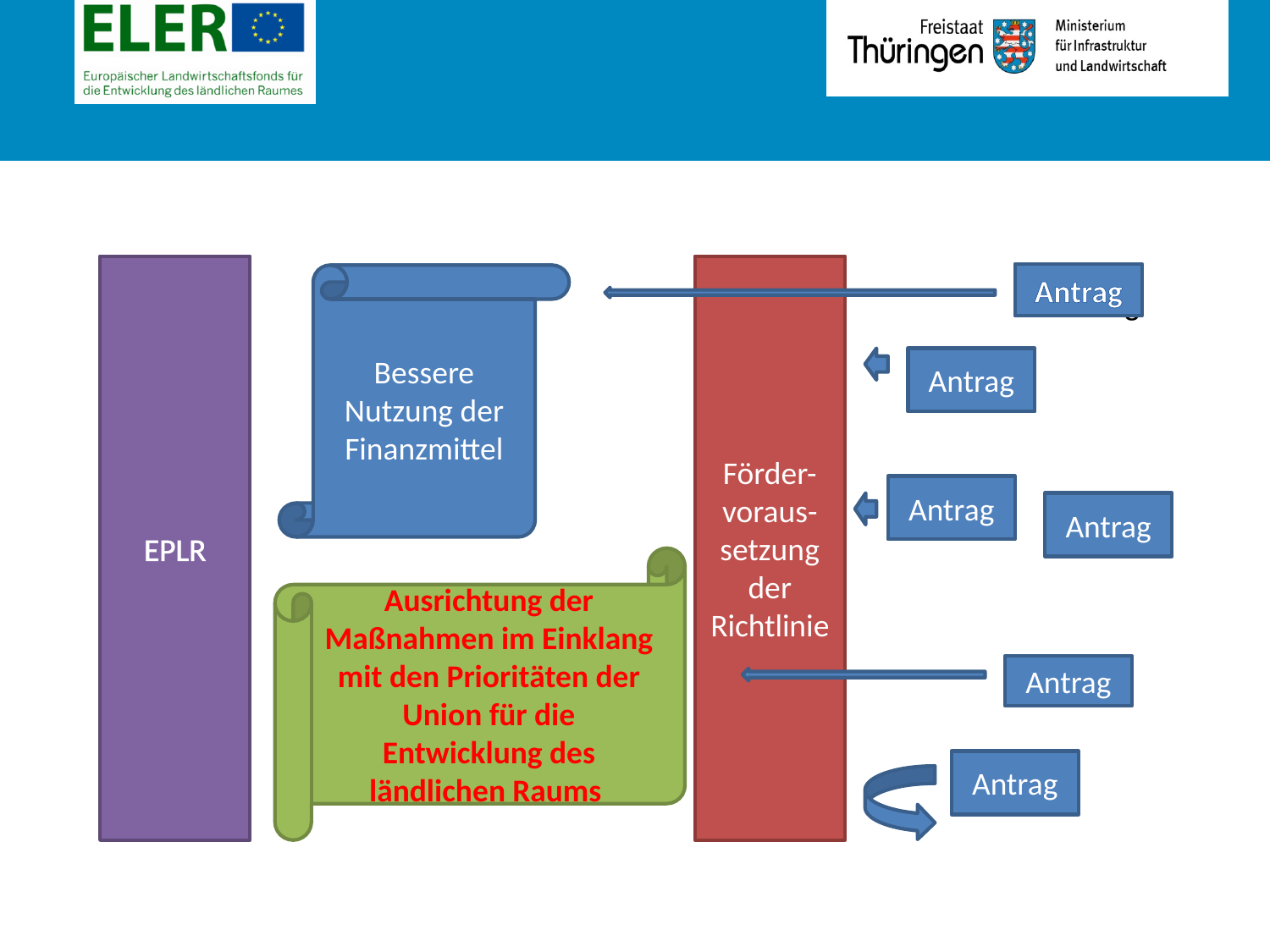

#

EPLR
Förder-voraus-setzung der Richtlinie
Antrag
Bessere Nutzung der Finanzmittel
Antrag

Antrag

Antrag

Antrag
Ausrichtung der Maßnahmen im Einklang mit den Prioritäten der Union für die Entwicklung des ländlichen Raums
Antrag

Antrag